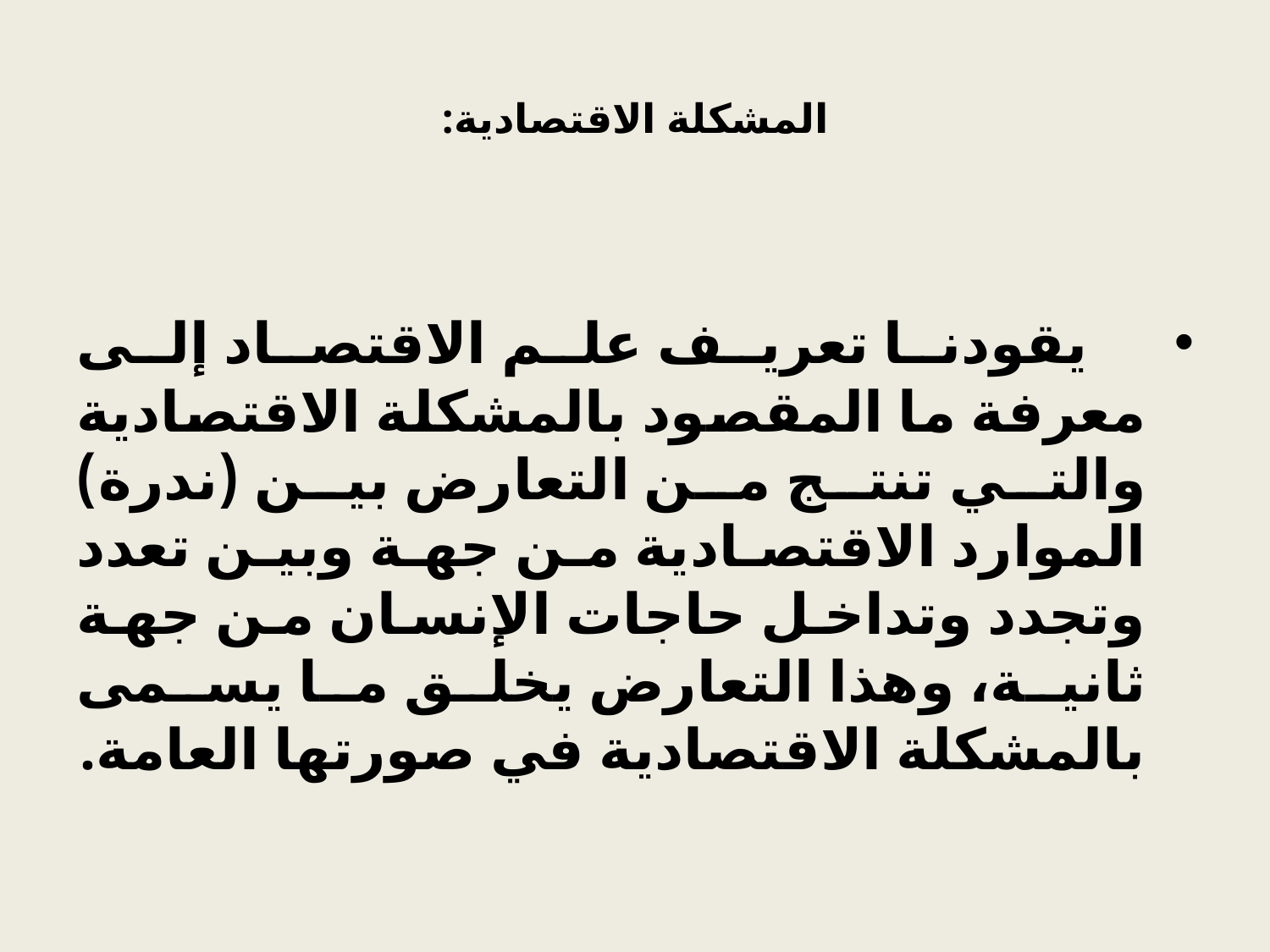

# المشكلة الاقتصادية:

    يقودنا تعريف علم الاقتصاد إلى معرفة ما المقصود بالمشكلة الاقتصادية والتي تنتج من التعارض بين (ندرة) الموارد الاقتصادية من جهة وبين تعدد وتجدد وتداخل حاجات الإنسان من جهة ثانية، وهذا التعارض يخلق ما يسمى بالمشكلة الاقتصادية في صورتها العامة.